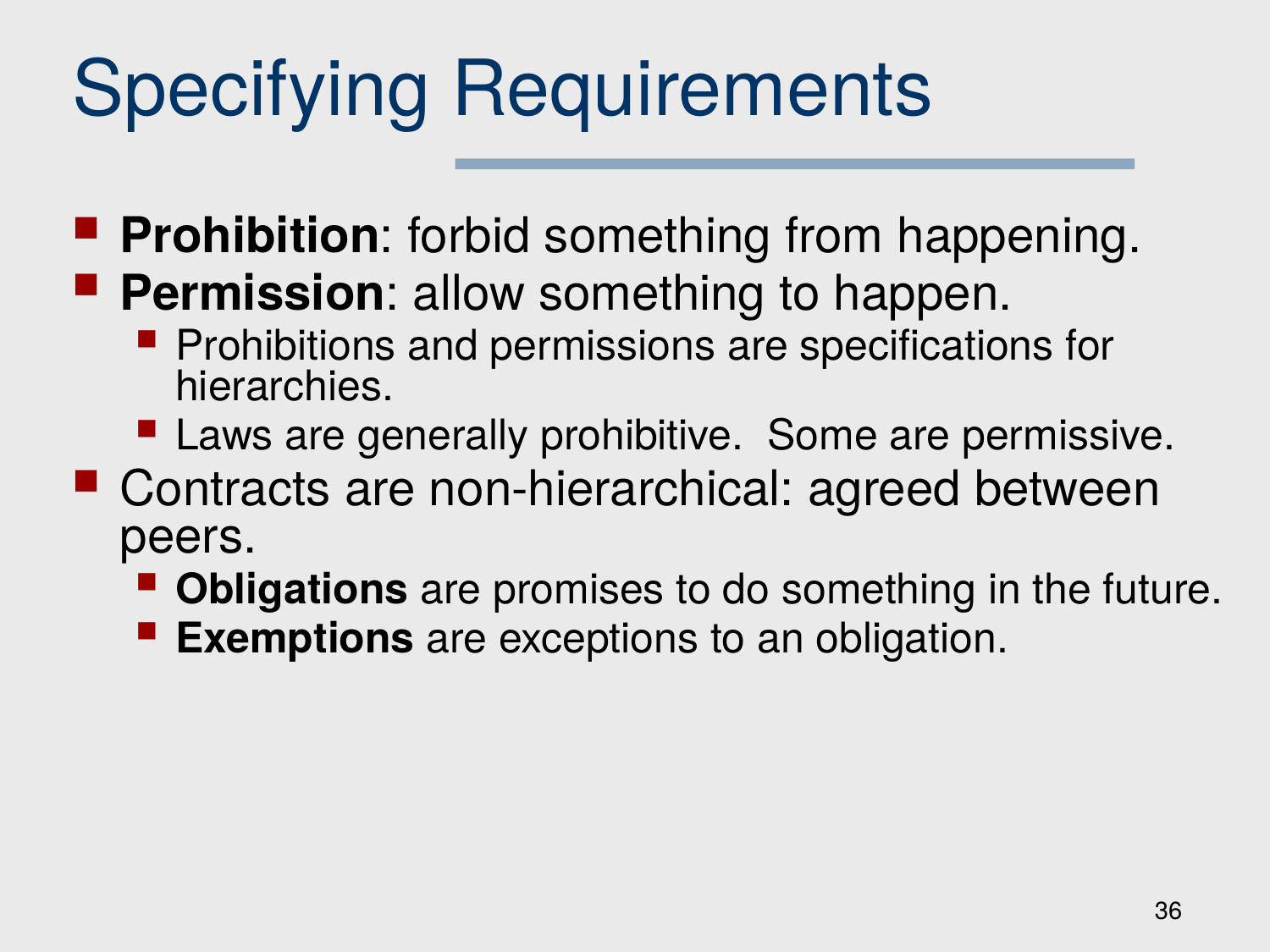

# Specifying Requirements
Prohibition: forbid something from happening.
Permission: allow something to happen.
Prohibitions and permissions are specifications for hierarchies.
Laws are generally prohibitive.  Some are permissive.
Contracts are non-hierarchical: agreed between peers.
Obligations are promises to do something in the future.
Exemptions are exceptions to an obligation.
36